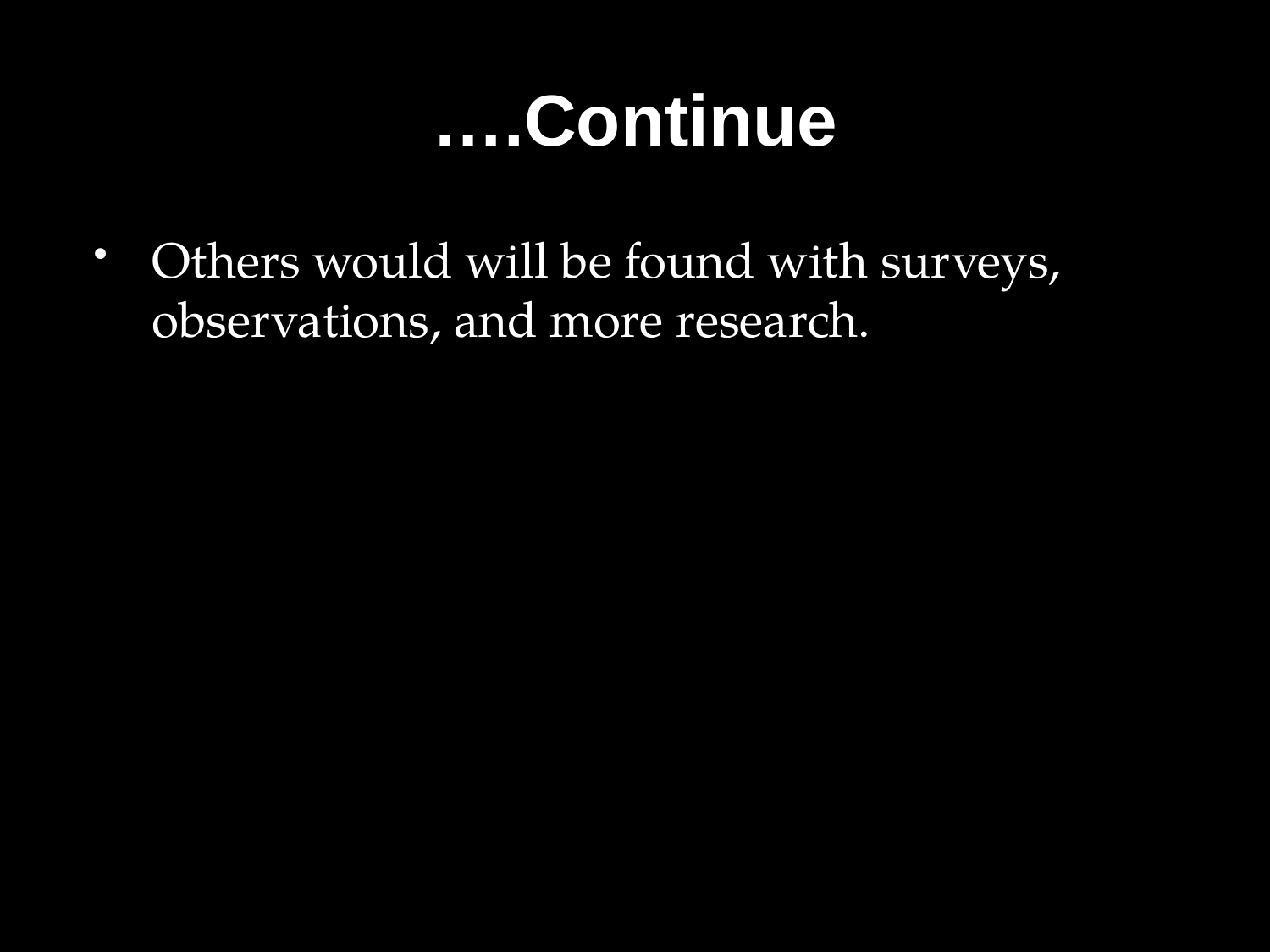

# ….Continue
Others would will be found with surveys, observations, and more research.